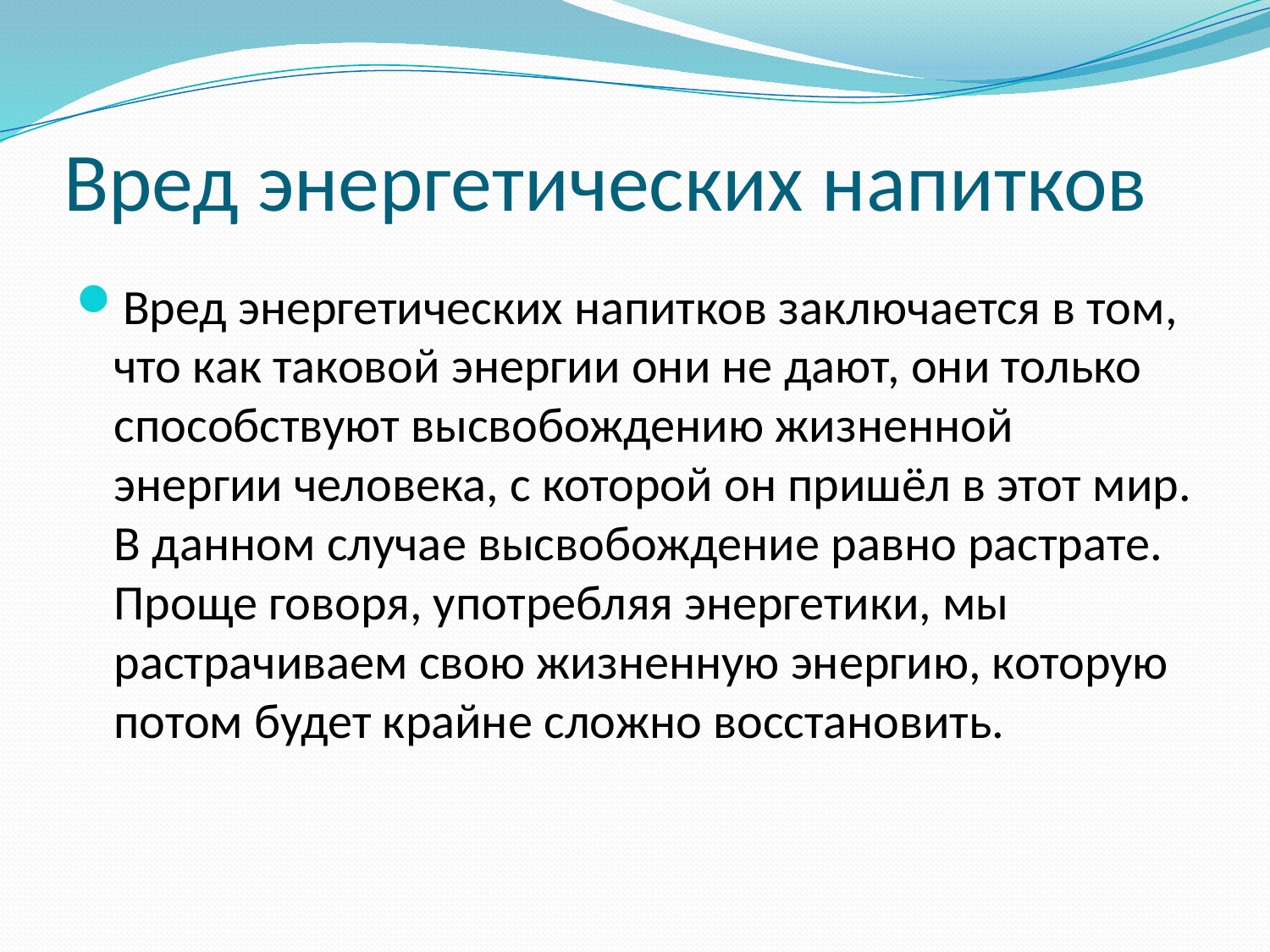

# Вред энергетических напитков
Вред энергетических напитков заключается в том, что как таковой энергии они не дают, они только способствуют высвобождению жизненной энергии человека, с которой он пришёл в этот мир. В данном случае высвобождение равно растрате. Проще говоря, употребляя энергетики, мы растрачиваем свою жизненную энергию, которую потом будет крайне сложно восстановить.